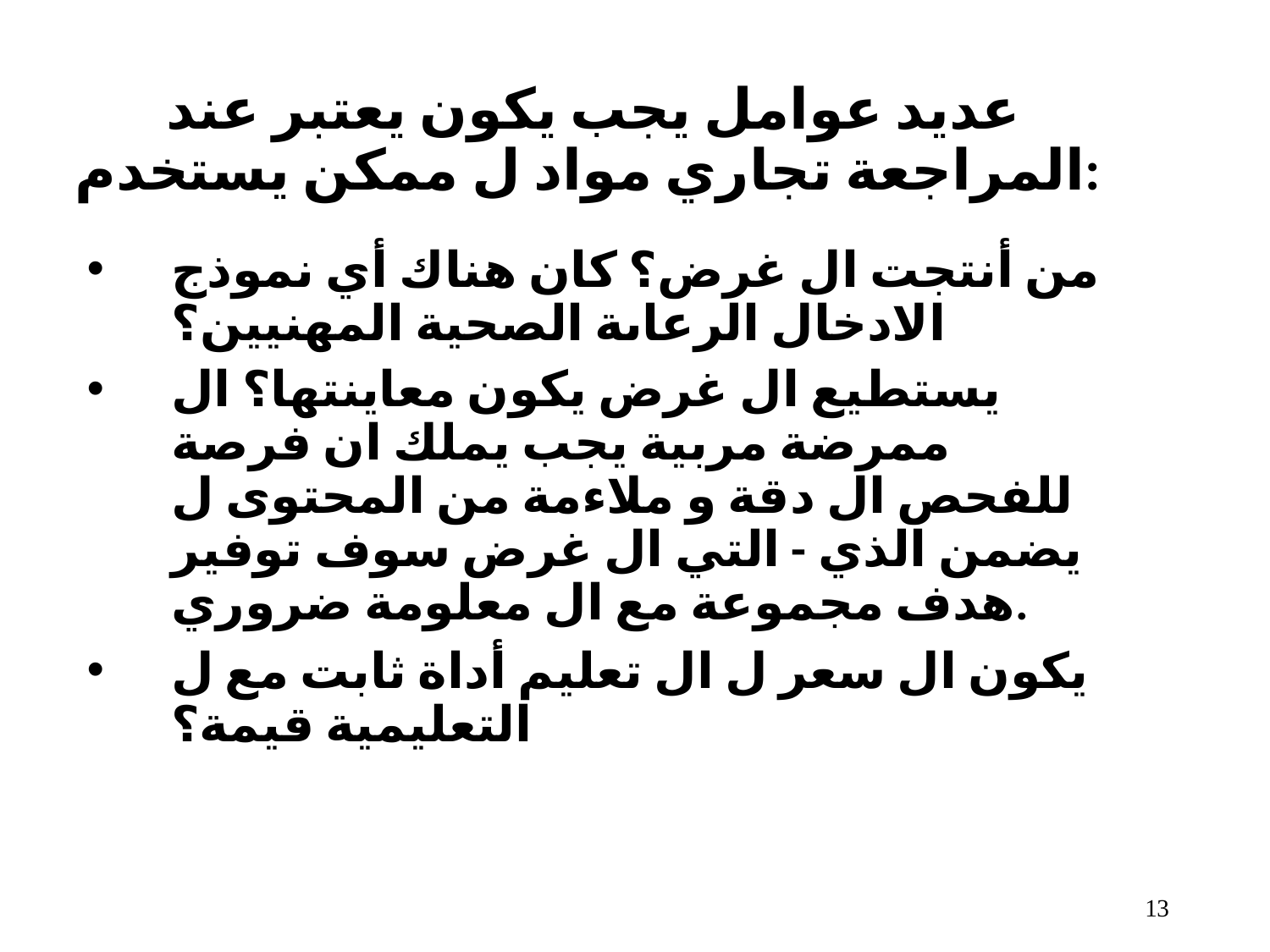

# عديد عوامل يجب يكون يعتبر عند المراجعة تجاري مواد ل ممكن يستخدم:
من أنتجت ال غرض؟ كان هناك أي نموذج الادخال الرعاىة الصحية المهنيين؟
يستطيع ال غرض يكون معاينتها؟ ال ممرضة مربية يجب يملك ان فرصة للفحص​ ال دقة و ملاءمة من المحتوى ل يضمن الذي - التي ال غرض سوف توفير​ هدف مجموعة مع ال معلومة ضروري.
يكون ال سعر ل ال تعليم أداة ثابت مع ل التعليمية قيمة؟
13